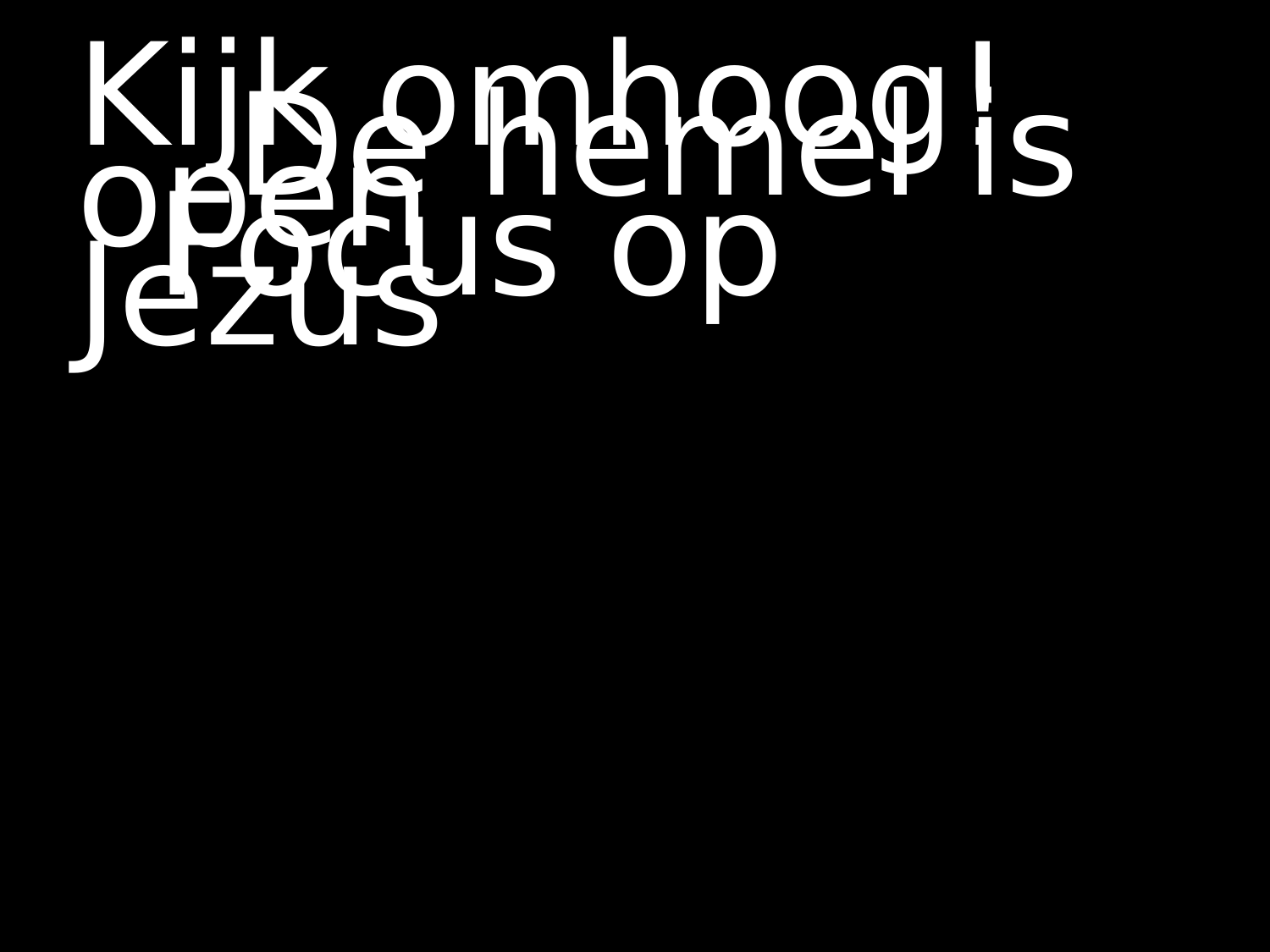

#

Kijk omhoog!
  	De hemel is open
 	Focus op Jezus